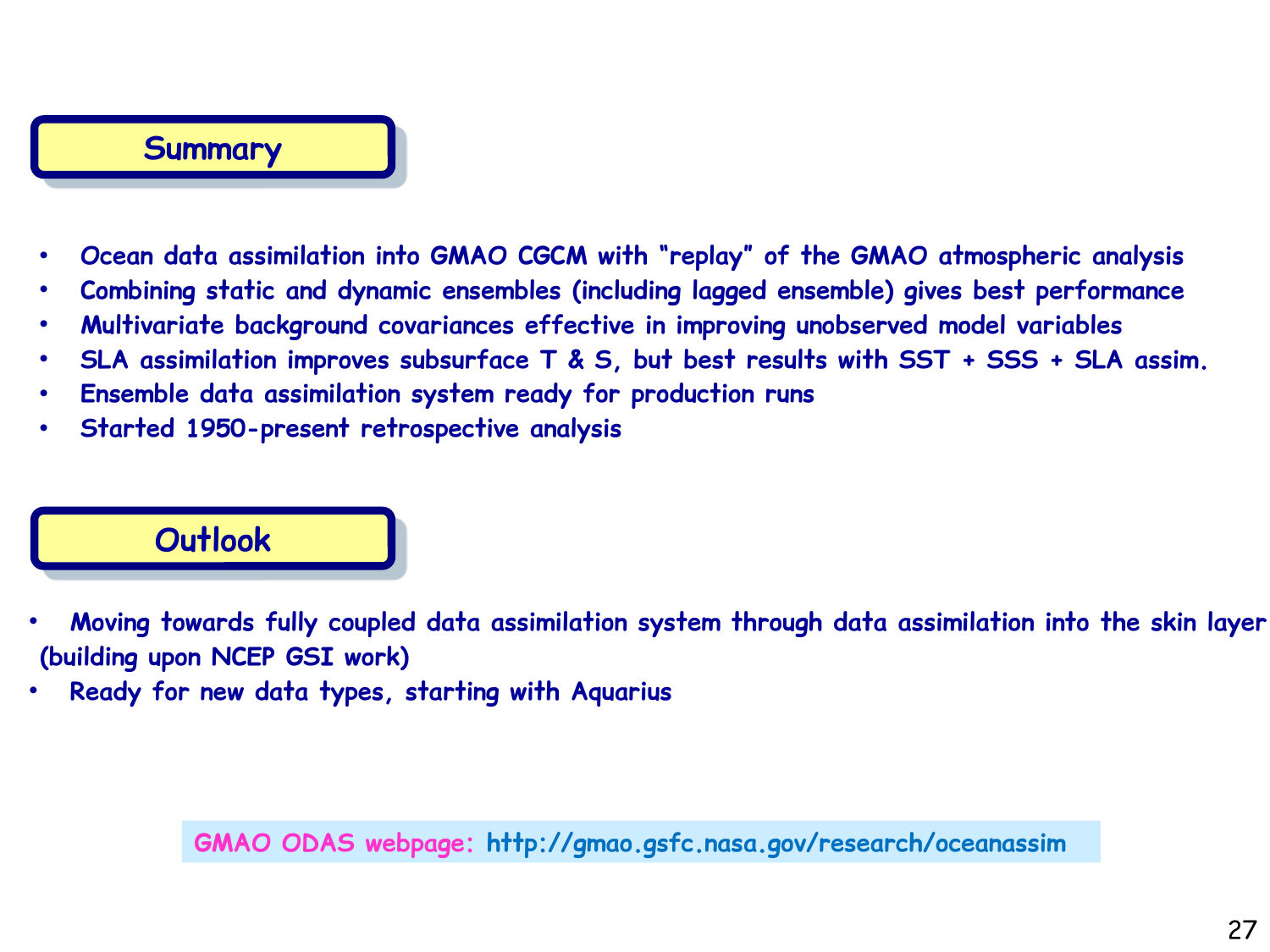

Summary

 Ocean data assimilation into GMAO CGCM with “replay” of the GMAO atmospheric analysis
 Combining static and dynamic ensembles (including lagged ensemble) gives best performance
 Multivariate background covariances effective in improving unobserved model variables
 SLA assimilation improves subsurface T & S, but best results with SST + SSS + SLA assim.
 Ensemble data assimilation system ready for production runs
 Started 1950-present retrospective analysis

Outlook

 Moving towards fully coupled data assimilation system through data assimilation into the skin layer
 (building upon NCEP GSI work)
 Ready for new data types, starting with Aquarius

GMAO ODAS webpage: http://gmao.gsfc.nasa.gov/research/oceanassim

27